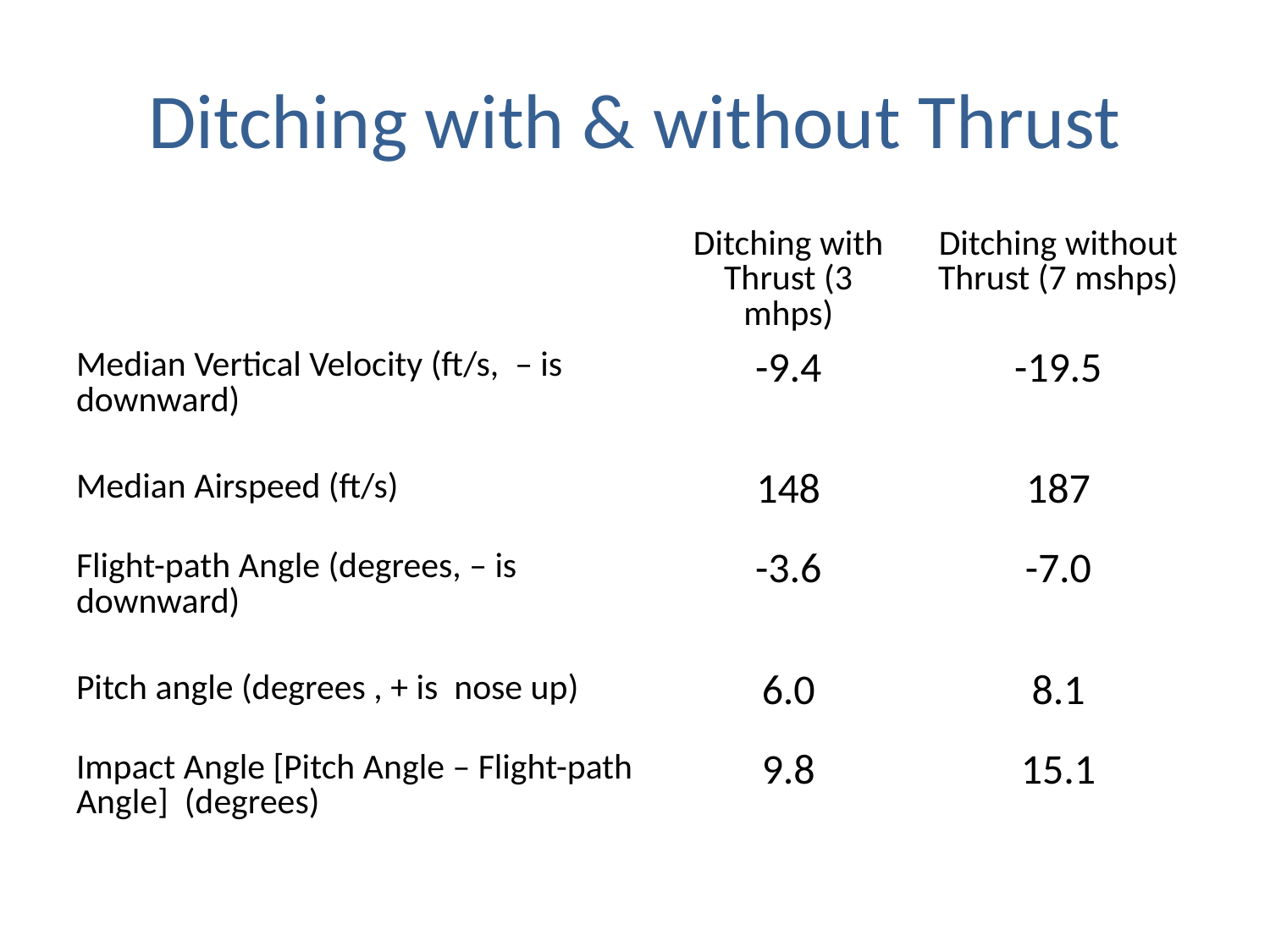

# Ditching with & without Thrust
|  | Ditching with Thrust (3 mhps) | Ditching without Thrust (7 mshps) |
| --- | --- | --- |
| Median Vertical Velocity (ft/s, – is downward) | -9.4 | -19.5 |
| Median Airspeed (ft/s) | 148 | 187 |
| Flight-path Angle (degrees, – is downward) | -3.6 | -7.0 |
| Pitch angle (degrees , + is nose up) | 6.0 | 8.1 |
| Impact Angle [Pitch Angle – Flight-path Angle] (degrees) | 9.8 | 15.1 |